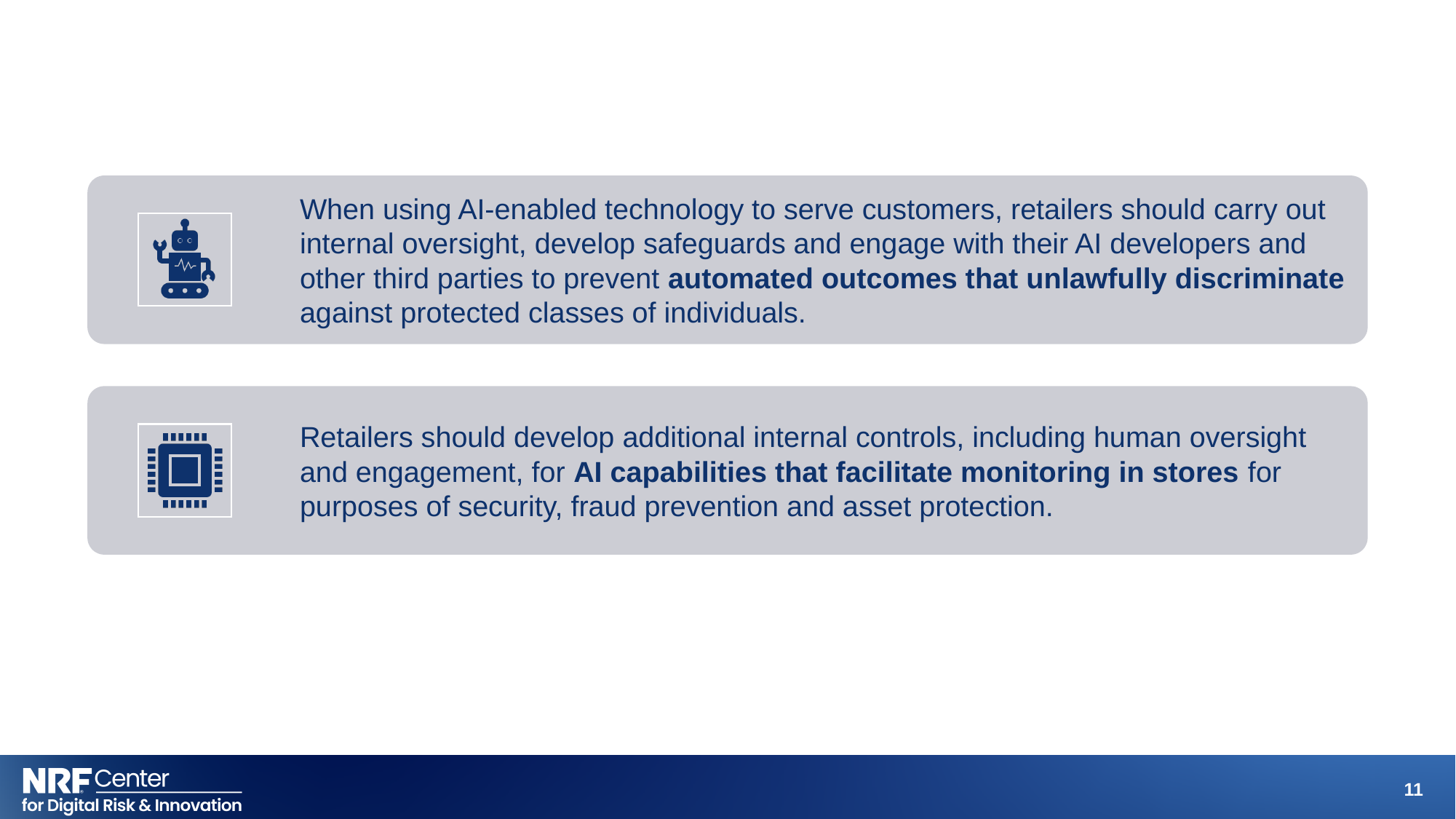

When using AI-enabled technology to serve customers, retailers should carry out internal oversight, develop safeguards and engage with their AI developers and other third parties to prevent automated outcomes that unlawfully discriminate against protected classes of individuals.
Retailers should develop additional internal controls, including human oversight and engagement, for AI capabilities that facilitate monitoring in stores for purposes of security, fraud prevention and asset protection.